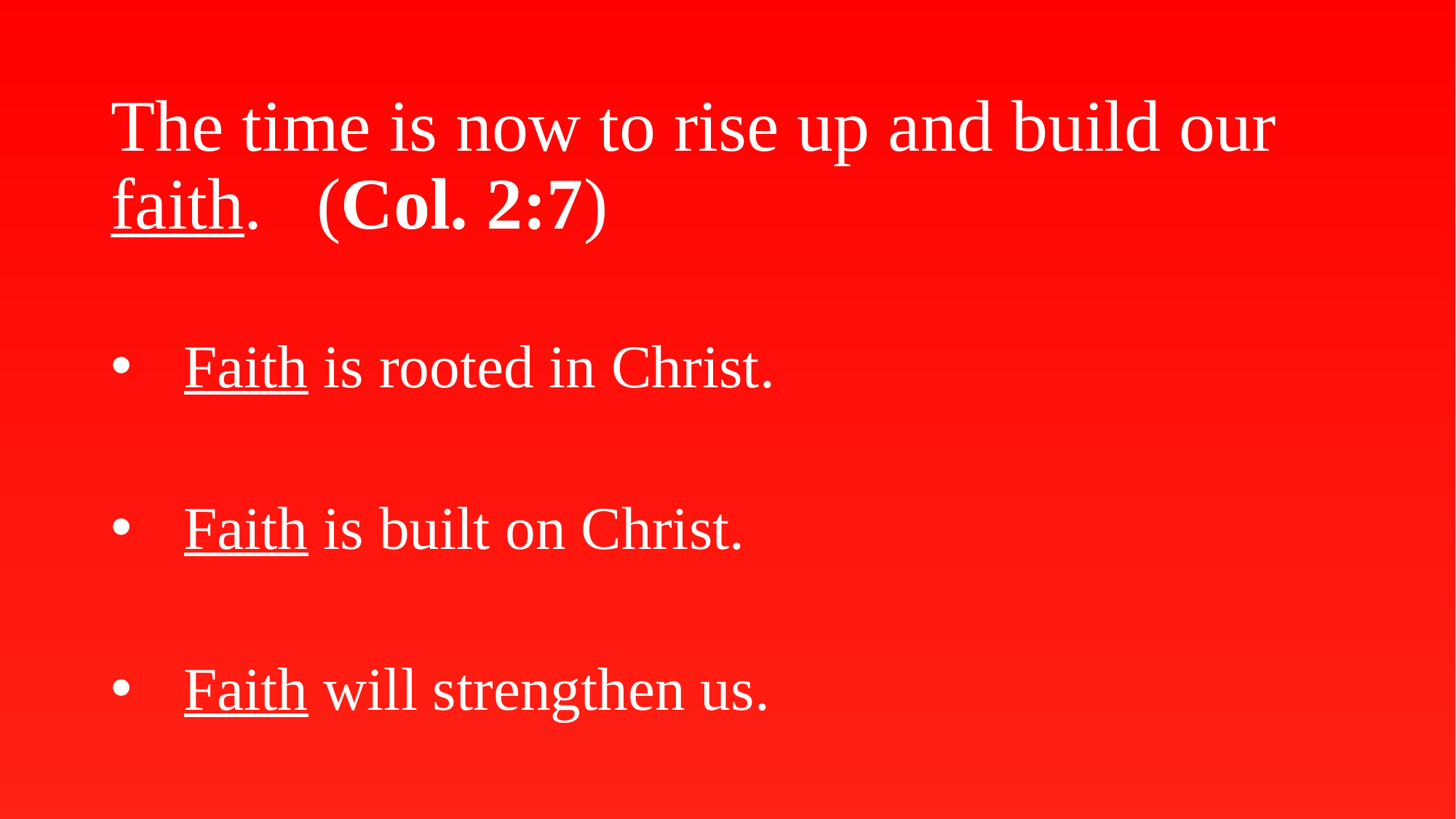

# The time is now to rise up and build our faith.   (Col. 2:7)

Faith is rooted in Christ.

Faith is built on Christ.

Faith will strengthen us.